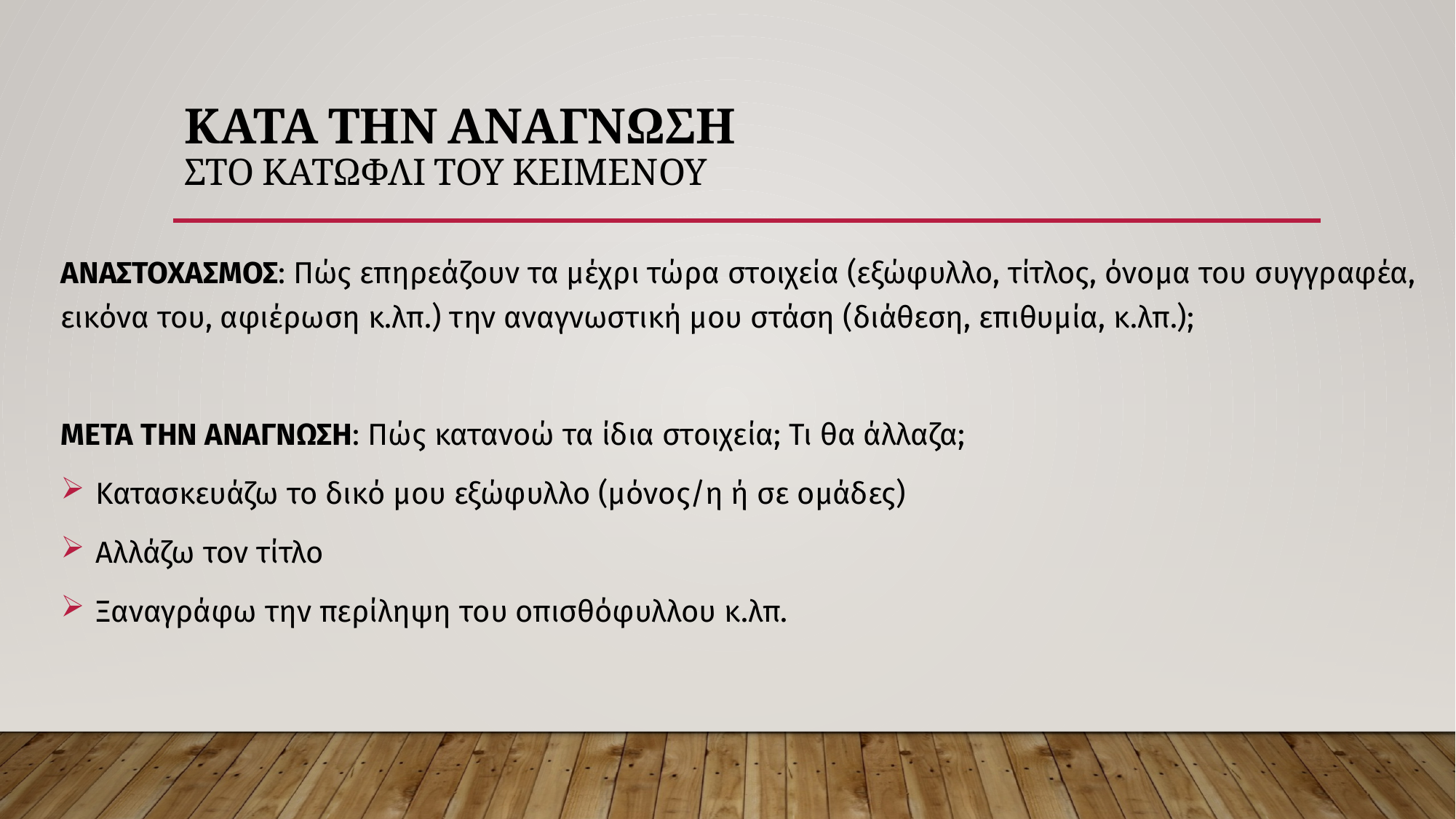

# Κατα την αναγνωση στο κατωφλι του κειμενου
ΑΝΑΣΤΟΧΑΣΜΟΣ: Πώς επηρεάζουν τα μέχρι τώρα στοιχεία (εξώφυλλο, τίτλος, όνομα του συγγραφέα, εικόνα του, αφιέρωση κ.λπ.) την αναγνωστική μου στάση (διάθεση, επιθυμία, κ.λπ.);

ΜΕΤΑ ΤΗΝ ΑΝΑΓΝΩΣΗ: Πώς κατανοώ τα ίδια στοιχεία; Τι θα άλλαζα;
 Κατασκευάζω το δικό μου εξώφυλλο (μόνος/η ή σε ομάδες)
 Αλλάζω τον τίτλο
 Ξαναγράφω την περίληψη του οπισθόφυλλου κ.λπ.